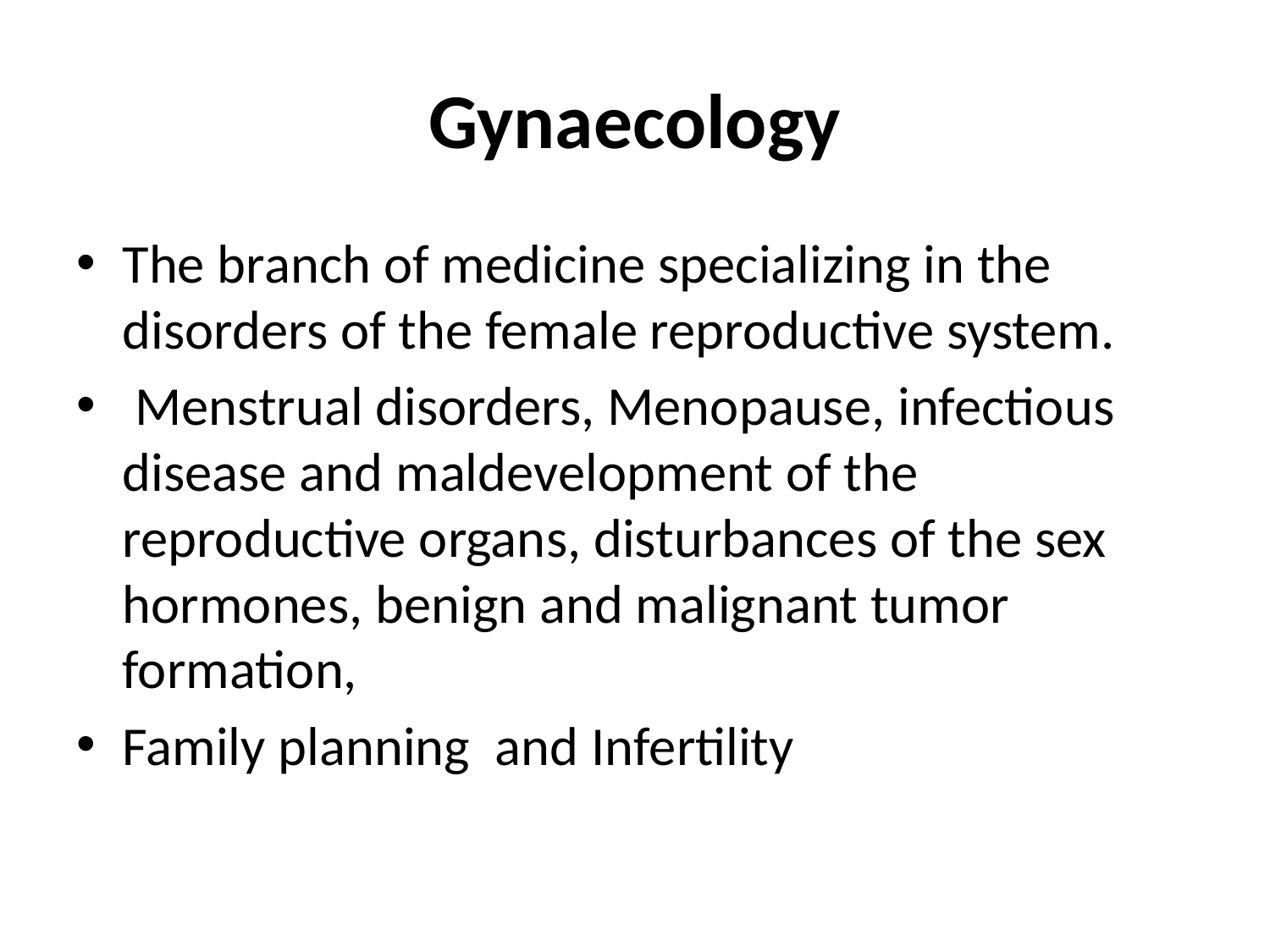

# Gynaecology
The branch of medicine specializing in the disorders of the female reproductive system.
 Menstrual disorders, Menopause, infectious disease and maldevelopment of the reproductive organs, disturbances of the sex hormones, benign and malignant tumor formation,
Family planning  and Infertility